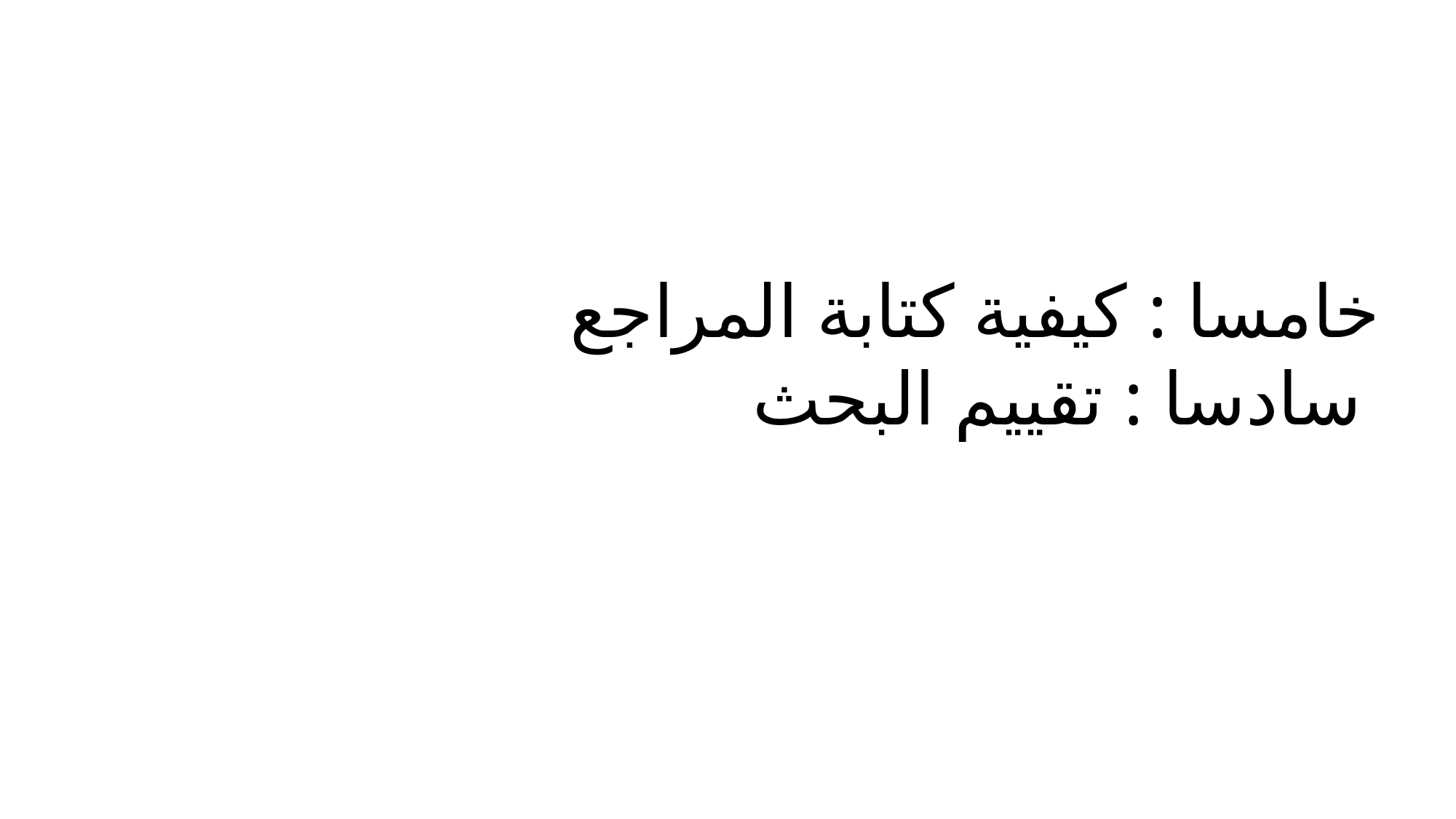

خامسا : كيفية كتابة المراجع
سادسا : تقييم البحث